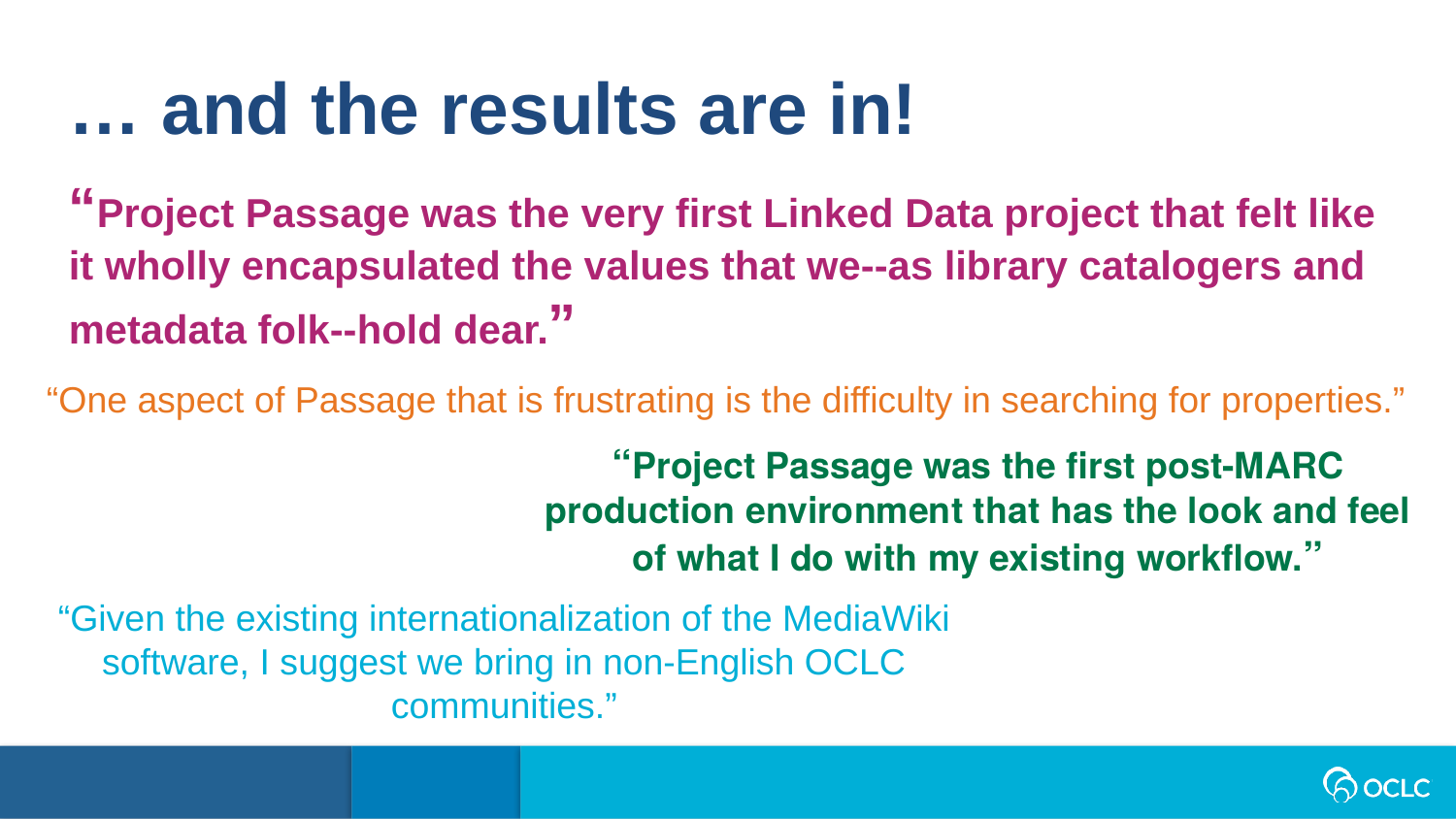

… and the results are in!
“Project Passage was the very first Linked Data project that felt like it wholly encapsulated the values that we--as library catalogers and metadata folk--hold dear.”

“One aspect of Passage that is frustrating is the difficulty in searching for properties.”
“Project Passage was the first post-MARC production environment that has the look and feel of what I do with my existing workflow.”
“Given the existing internationalization of the MediaWiki software, I suggest we bring in non-English OCLC communities.”